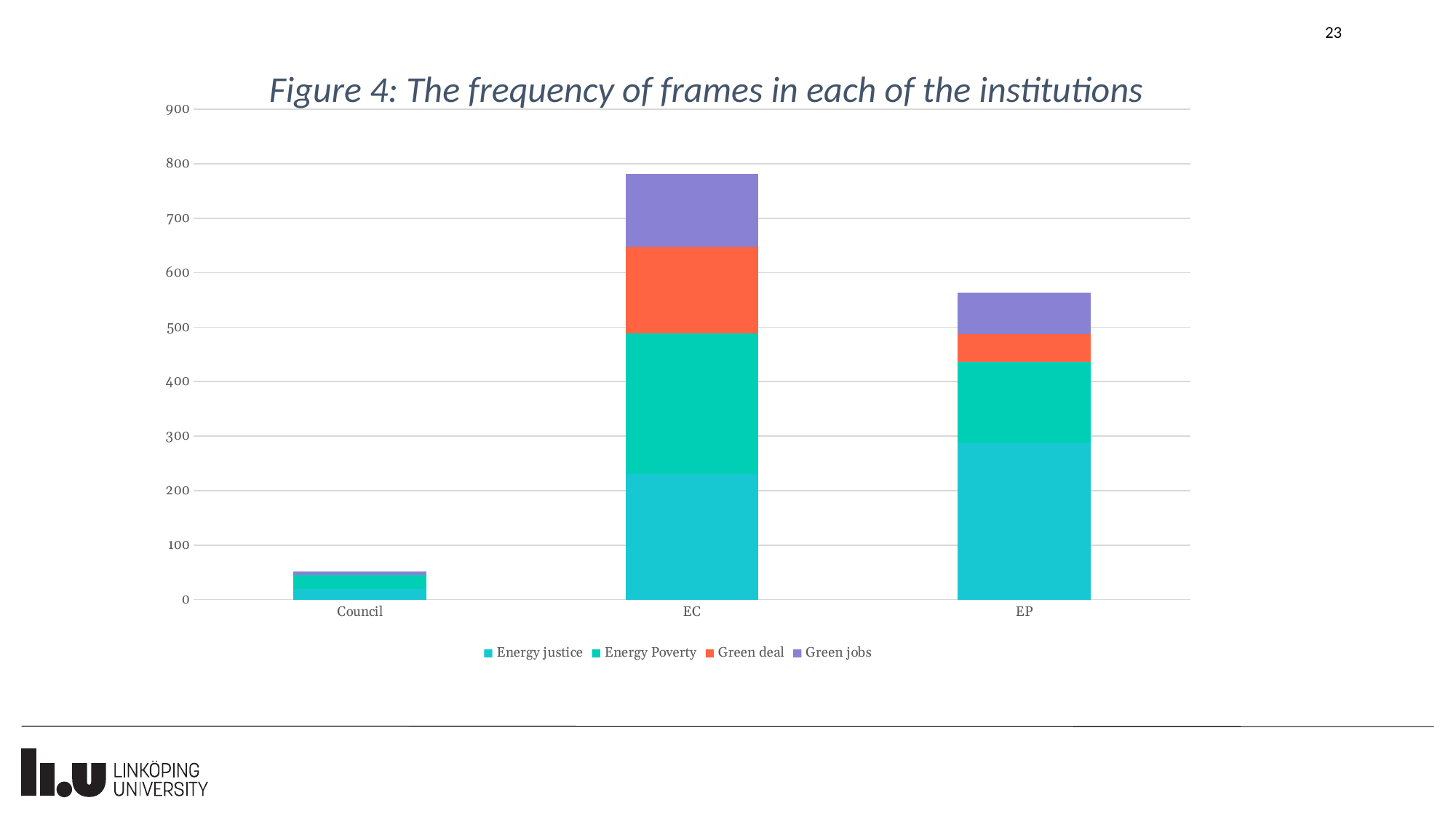

23

Figure 4: The frequency of frames in each of the institutions

### Chart

| Category | Energy justice | Energy Poverty | Green deal | Green jobs |
|---|---|---|---|---|
| Council | 20.0 | 25.0 | None | 7.0 |
| EC | 230.0 | 259.0 | 159.0 | 133.0 |
| EP | 288.0 | 149.0 | 50.0 | 77.0 |